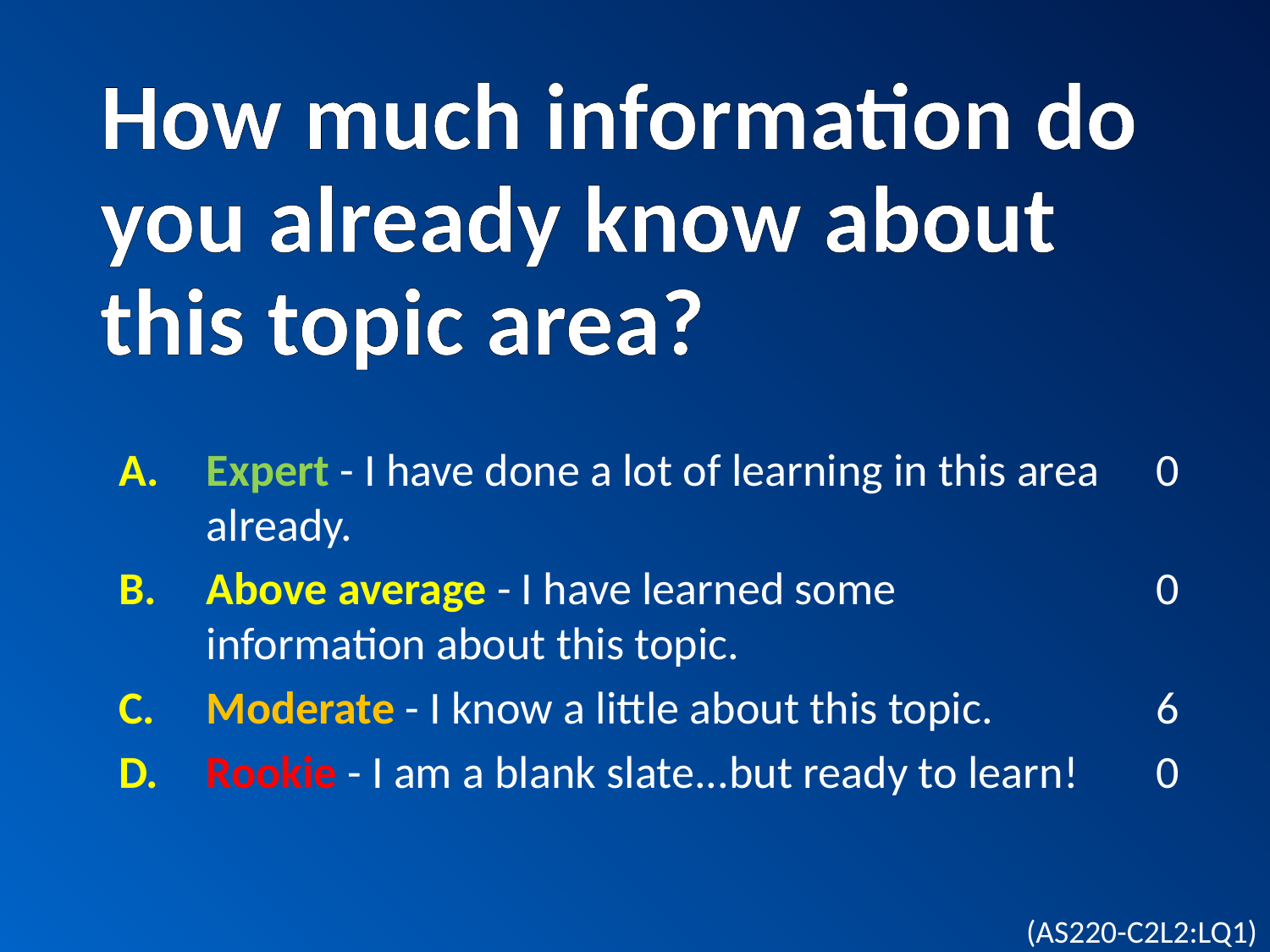

# How much information do you already know about this topic area?
Expert - I have done a lot of learning in this area already.
Above average - I have learned some information about this topic.
Moderate - I know a little about this topic.
Rookie - I am a blank slate...but ready to learn!
0
0
6
0
(AS220-C2L2:LQ1)